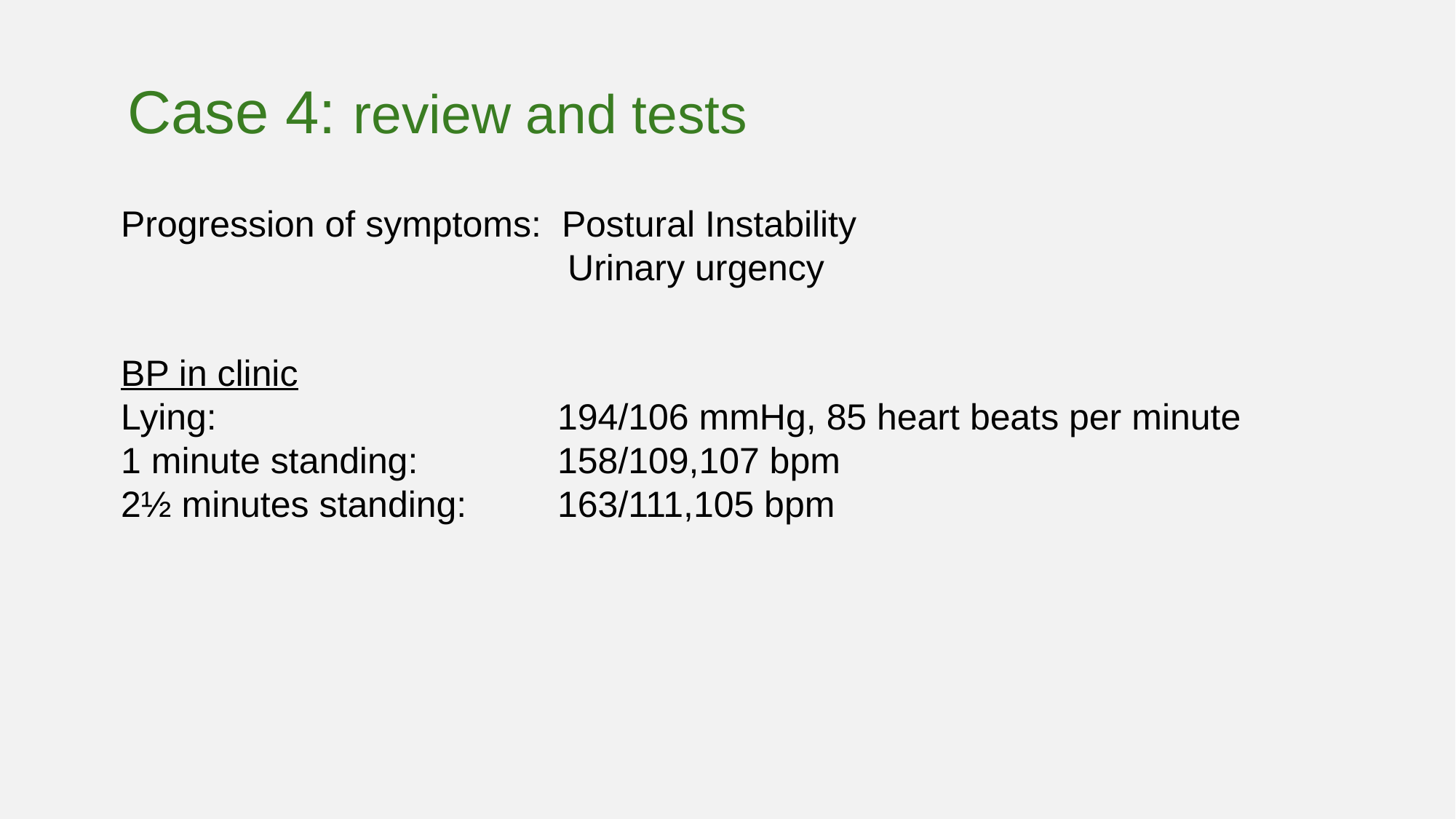

Case 4: review and tests
Progression of symptoms:  Postural Instability
				 Urinary urgency
BP in clinic
Lying:  			194/106 mmHg, 85 heart beats per minute
1 minute standing: 		158/109,107 bpm
2½ minutes standing: 	163/111,105 bpm